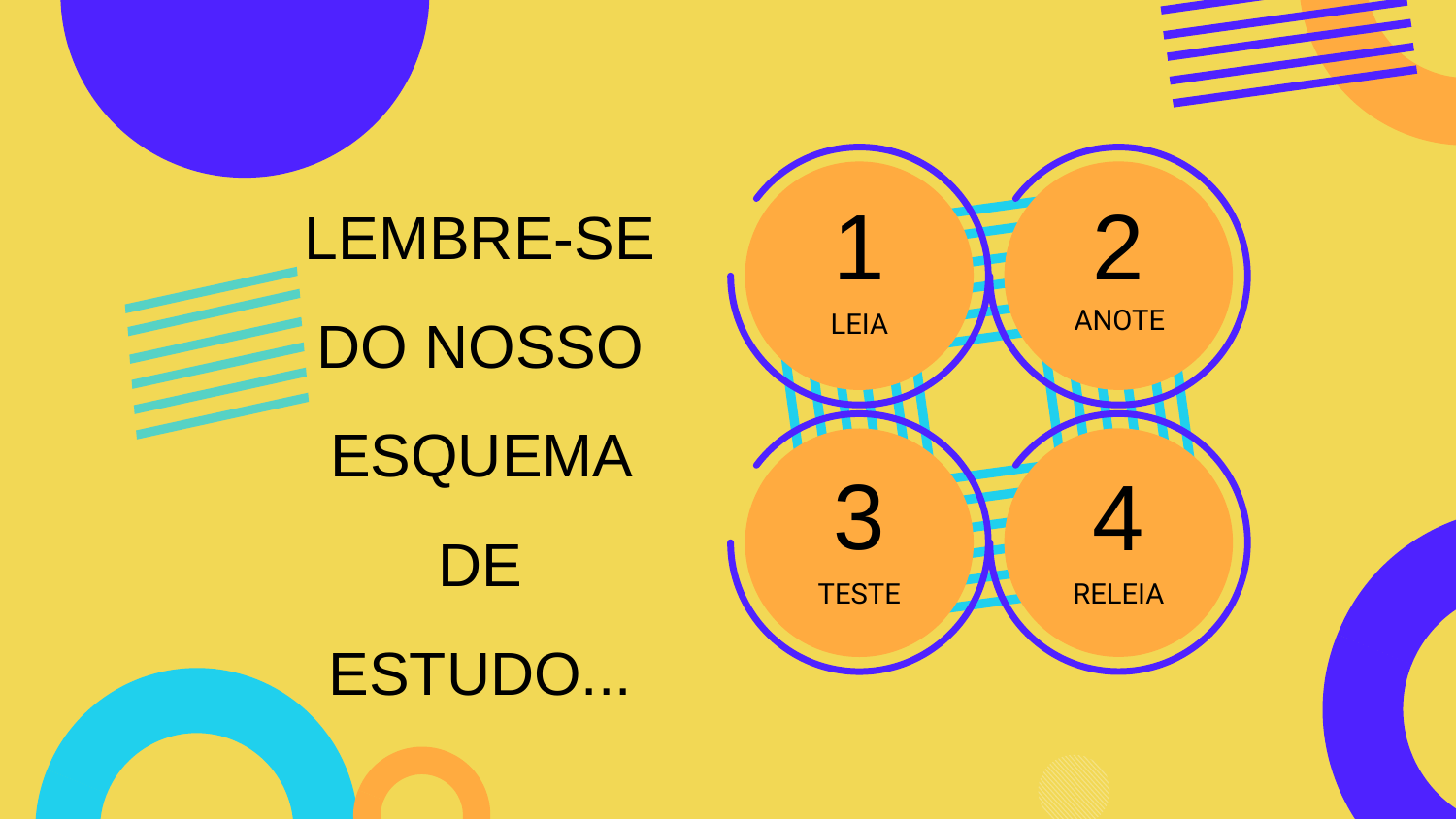

1
2

ANOTE
LEIA
# LEMBRE-SE DO NOSSO ESQUEMA DE ESTUDO...

3
4
TESTE
RELEIA